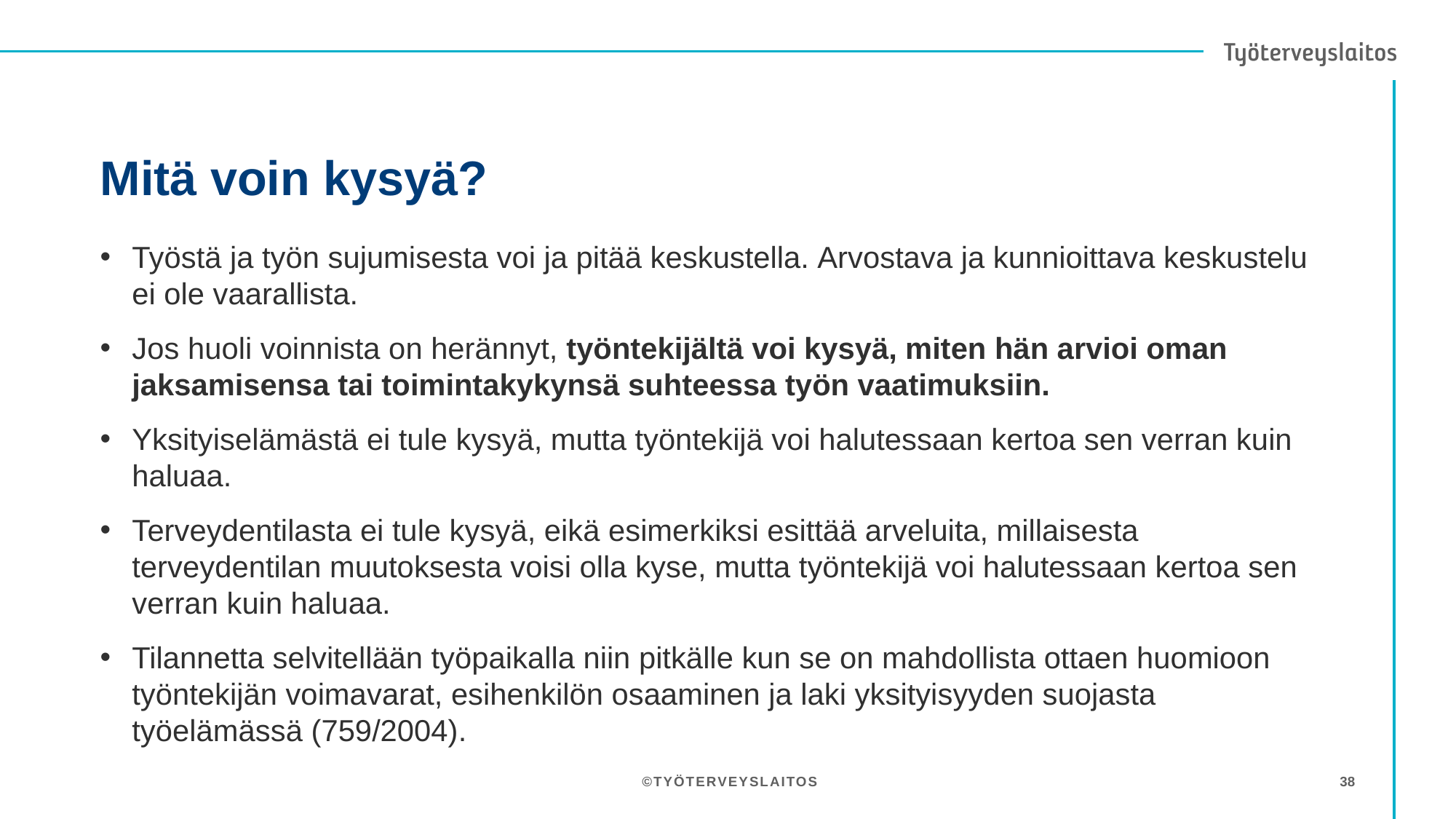

# Mitä voin kysyä?
Työstä ja työn sujumisesta voi ja pitää keskustella. Arvostava ja kunnioittava keskustelu ei ole vaarallista.
Jos huoli voinnista on herännyt, työntekijältä voi kysyä, miten hän arvioi oman jaksamisensa tai toimintakykynsä suhteessa työn vaatimuksiin.
Yksityiselämästä ei tule kysyä, mutta työntekijä voi halutessaan kertoa sen verran kuin haluaa.
Terveydentilasta ei tule kysyä, eikä esimerkiksi esittää arveluita, millaisesta terveydentilan muutoksesta voisi olla kyse, mutta työntekijä voi halutessaan kertoa sen verran kuin haluaa.
Tilannetta selvitellään työpaikalla niin pitkälle kun se on mahdollista ottaen huomioon työntekijän voimavarat, esihenkilön osaaminen ja laki yksityisyyden suojasta työelämässä (759/2004).
©TYÖTERVEYSLAITOS
38